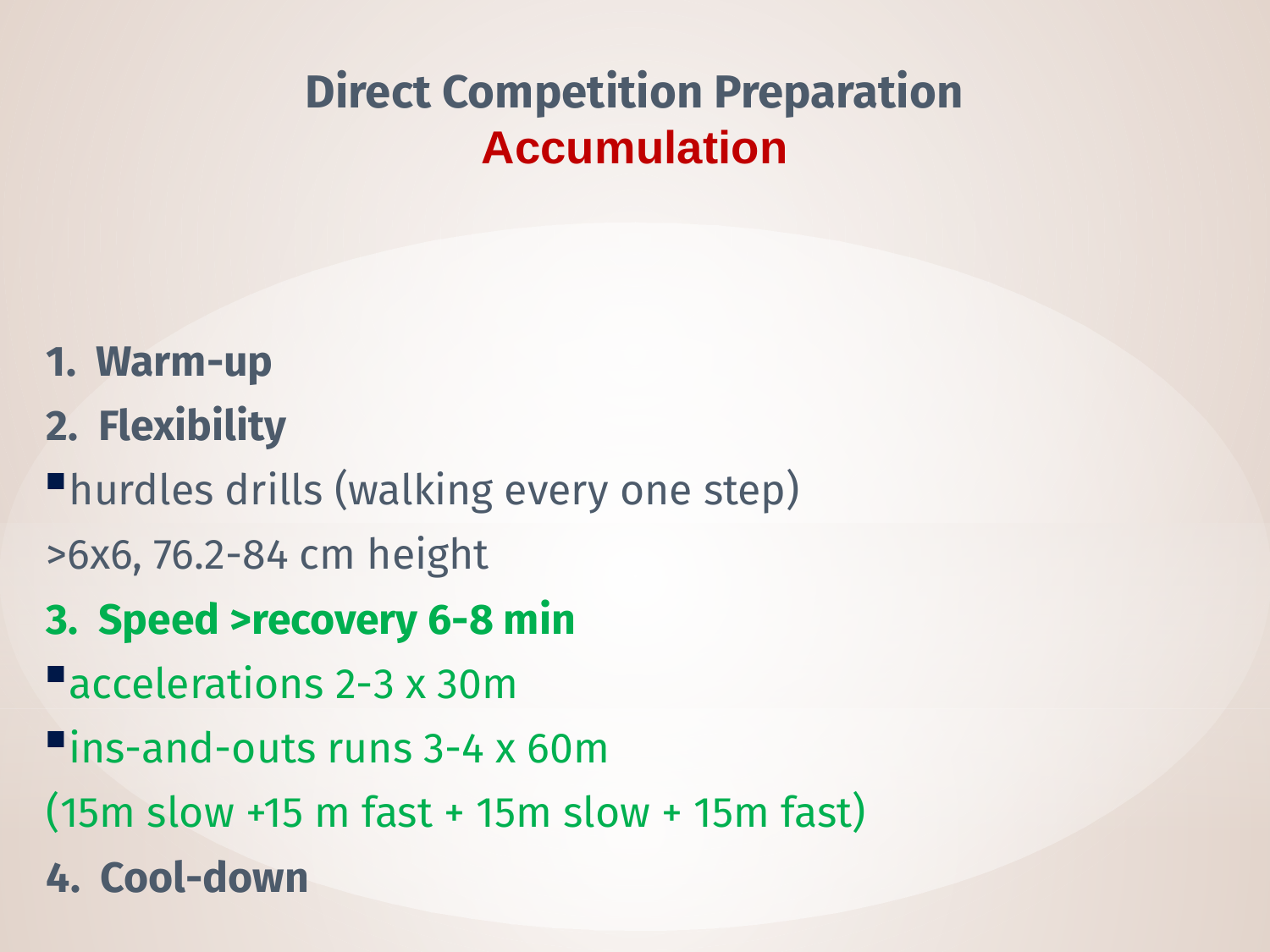

# Direct Competition Preparation Accumulation
1.  Warm-up
2.  Flexibility
hurdles drills (walking every one step)
>6x6, 76.2-84 cm height
3.  Speed >recovery 6-8 min
accelerations 2-3 x 30m
ins-and-outs runs 3-4 x 60m
(15m slow +15 m fast + 15m slow + 15m fast)
4.  Cool-down